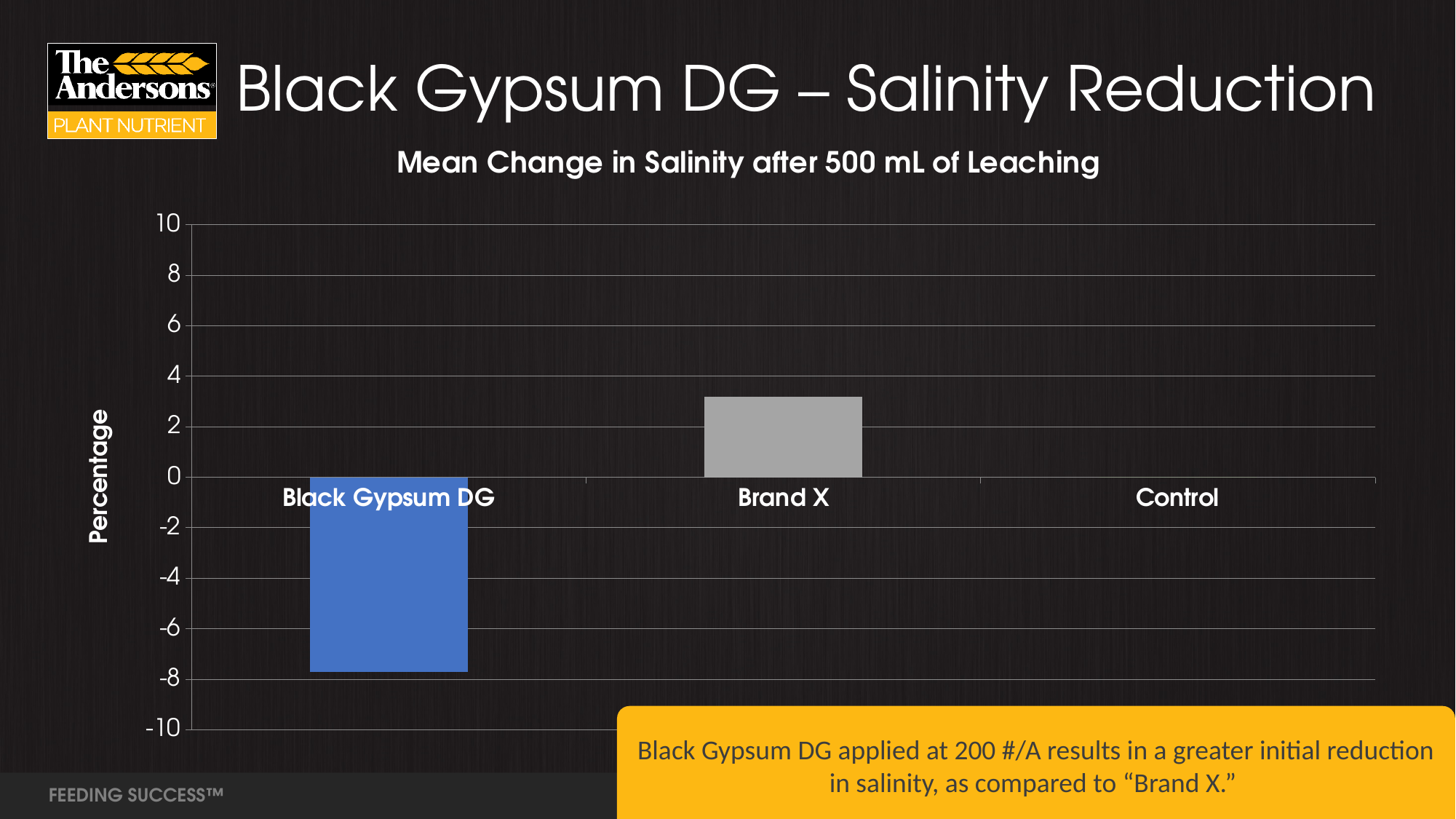

# Black Gypsum DG – Salinity Reduction

### Chart: Mean Change in Salinity after 500 mL of Leaching

| Category | Change in Salinity (%) |
|---|---|
| Black Gypsum DG | -7.7 |
| Brand X | 3.2 |
| Control | 0.0 |

Black Gypsum DG applied at 200 #/A results in a greater initial reduction in salinity, as compared to “Brand X.”
63